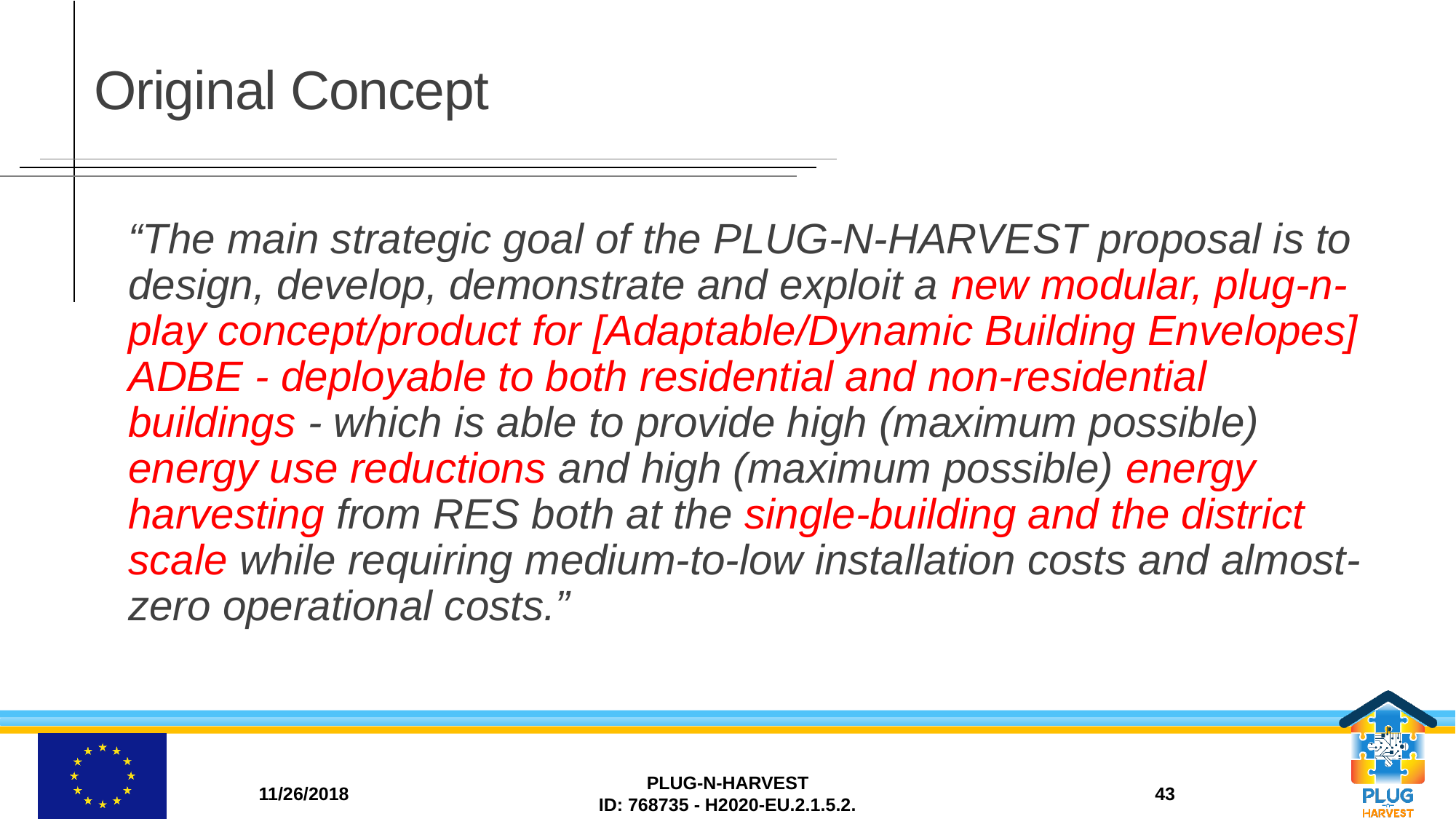

# Original Concept
“The main strategic goal of the PLUG-N-HARVEST proposal is to design, develop, demonstrate and exploit a new modular, plug-n-play concept/product for [Adaptable/Dynamic Building Envelopes] ADBE - deployable to both residential and non-residential buildings - which is able to provide high (maximum possible) energy use reductions and high (maximum possible) energy harvesting from RES both at the single-building and the district scale while requiring medium-to-low installation costs and almost-zero operational costs.”

11/26/2018
PLUG-N-HARVEST
ID: 768735 - H2020-EU.2.1.5.2.
43